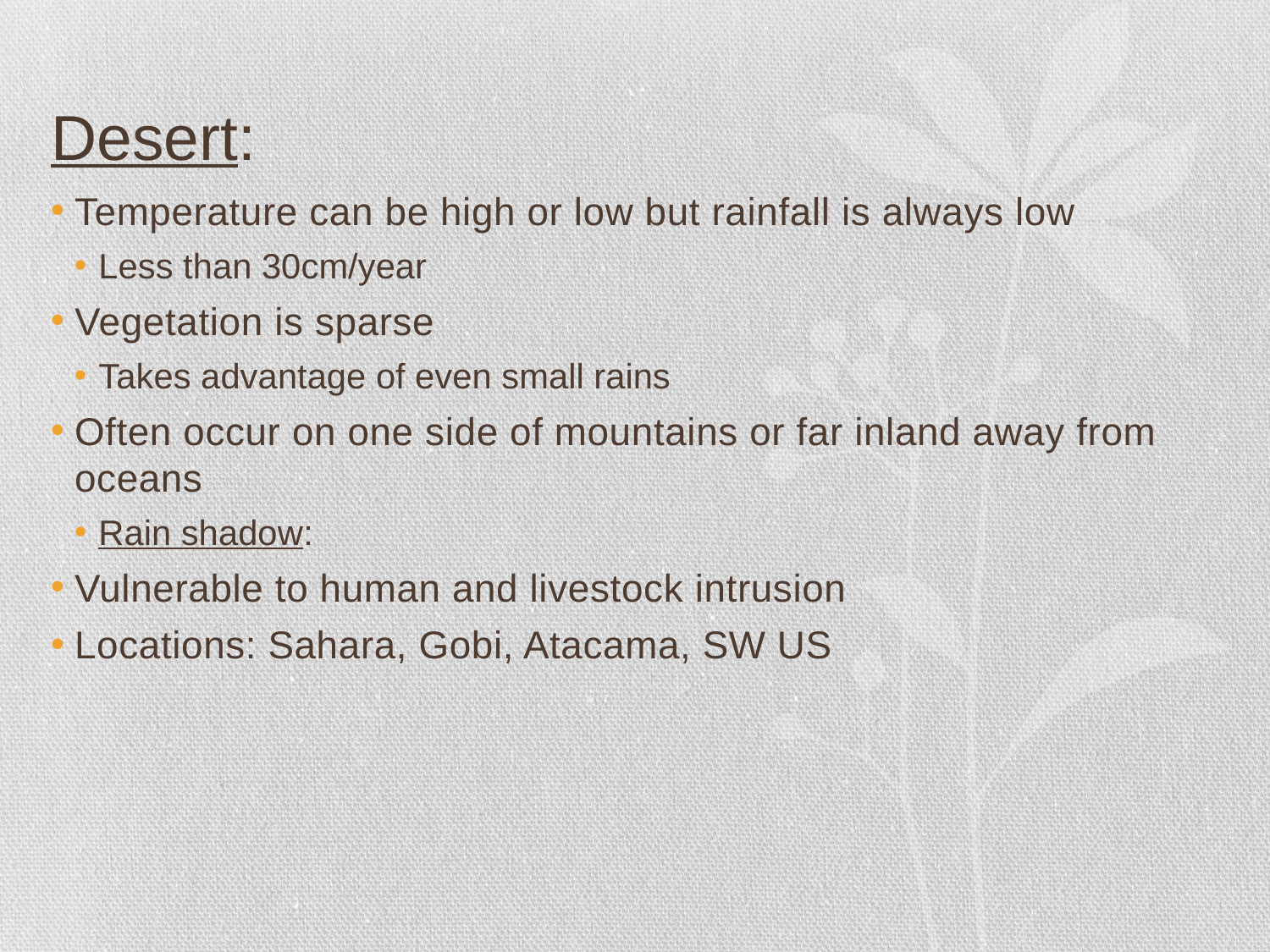

# Desert:
Temperature can be high or low but rainfall is always low
Less than 30cm/year
Vegetation is sparse
Takes advantage of even small rains
Often occur on one side of mountains or far inland away from oceans
Rain shadow:
Vulnerable to human and livestock intrusion
Locations: Sahara, Gobi, Atacama, SW US